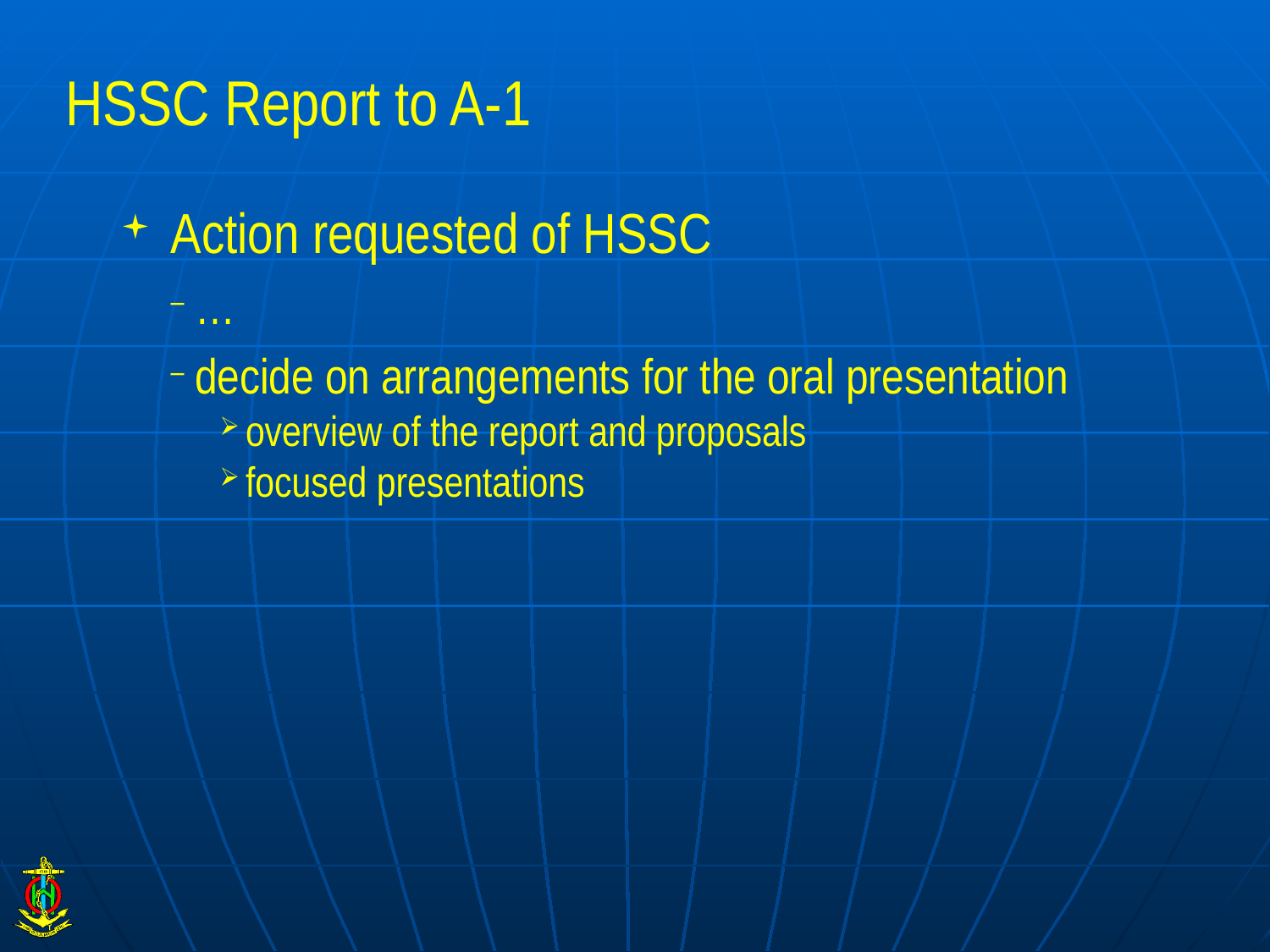

# HSSC Report to A-1
Action requested of HSSC
…
decide on arrangements for the oral presentation
overview of the report and proposals
focused presentations